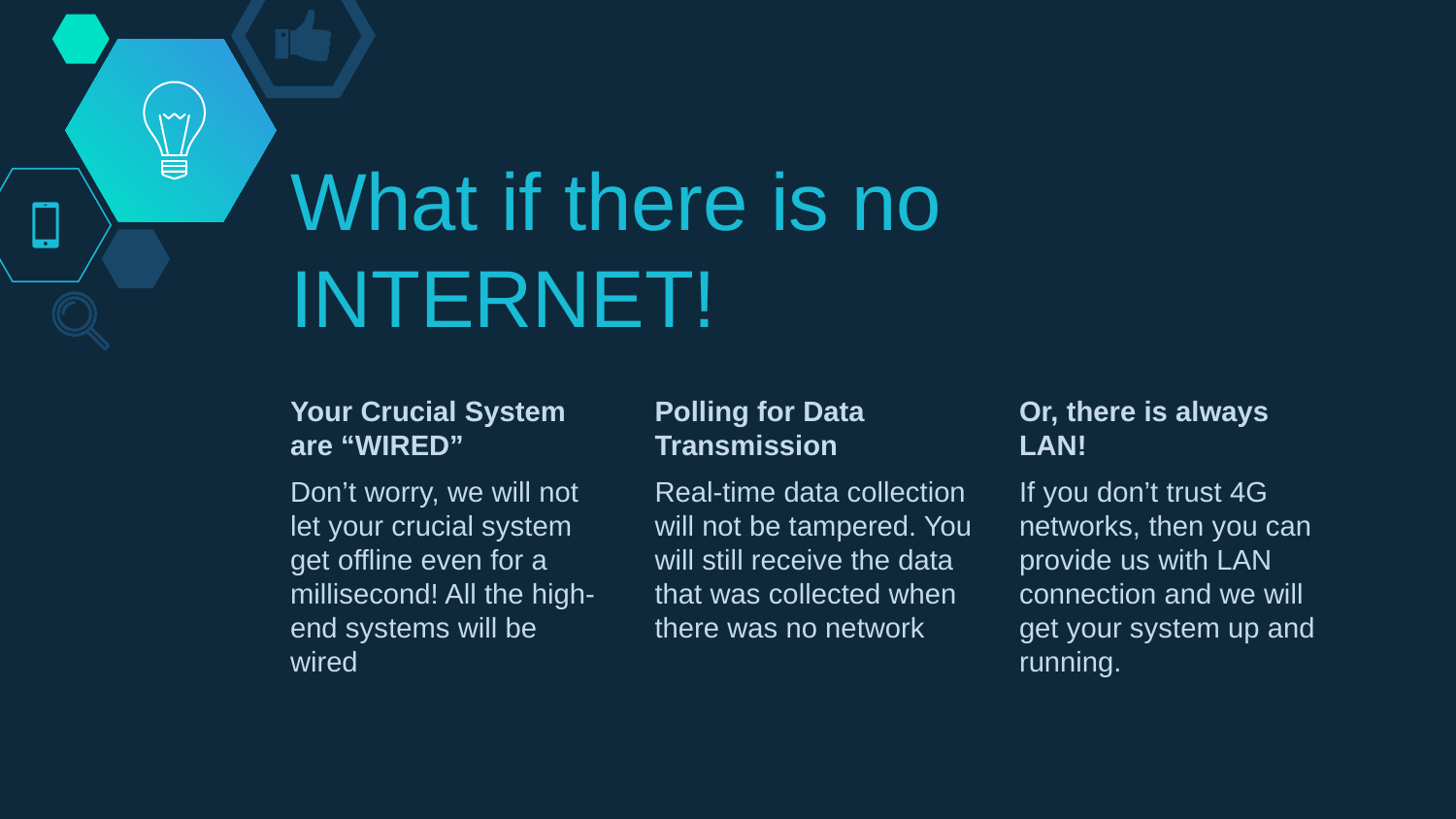

# What if there is no INTERNET!
Your Crucial System are “WIRED”
Don’t worry, we will not let your crucial system get offline even for a millisecond! All the high-end systems will be wired
Polling for Data Transmission
Real-time data collection will not be tampered. You will still receive the data that was collected when there was no network
Or, there is always LAN!
If you don’t trust 4G networks, then you can provide us with LAN connection and we will get your system up and running.